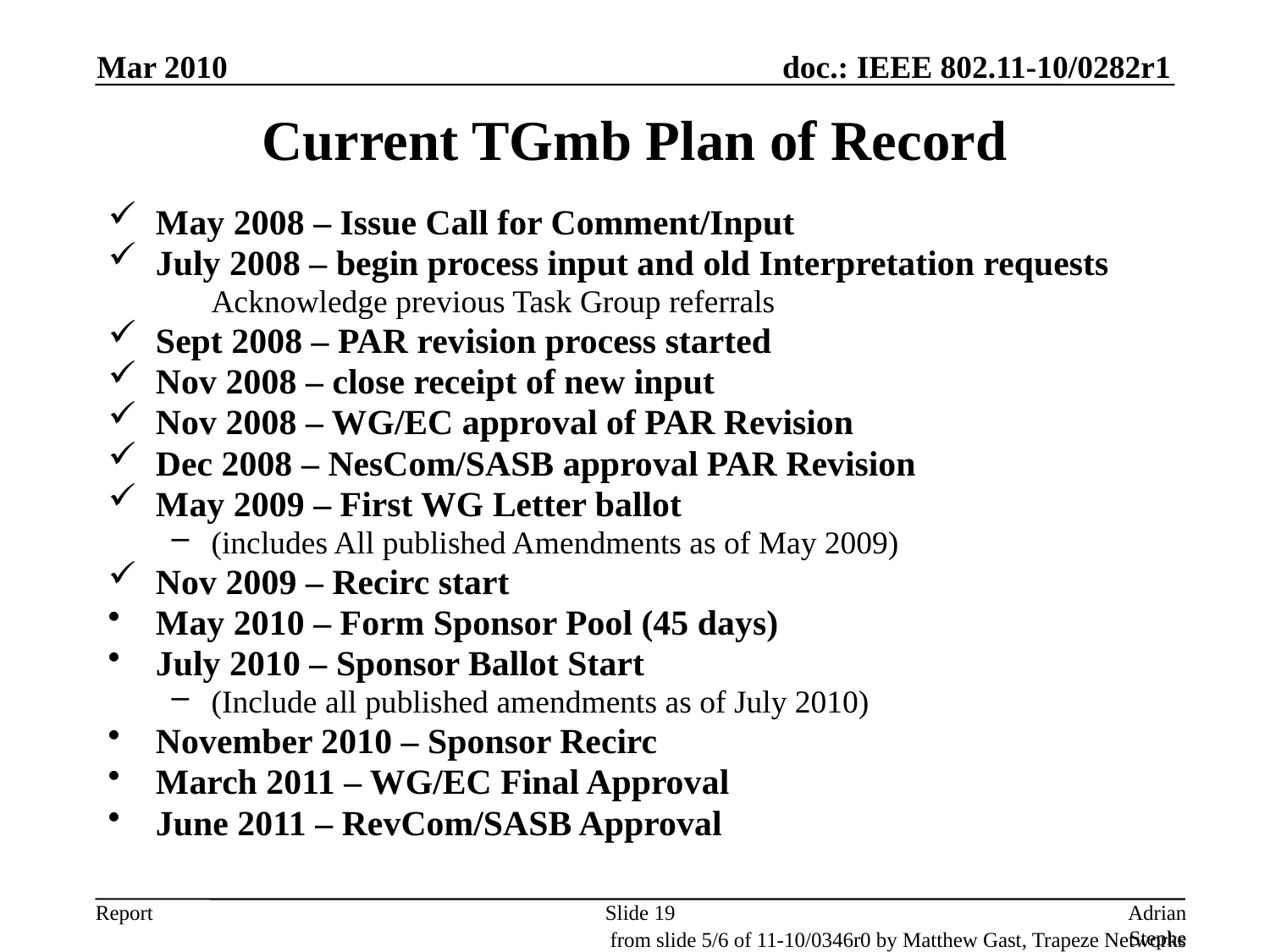

Mar 2010
# Current TGmb Plan of Record
May 2008 – Issue Call for Comment/Input
July 2008 – begin process input and old Interpretation requests
	Acknowledge previous Task Group referrals
Sept 2008 – PAR revision process started
Nov 2008 – close receipt of new input
Nov 2008 – WG/EC approval of PAR Revision
Dec 2008 – NesCom/SASB approval PAR Revision
May 2009 – First WG Letter ballot
(includes All published Amendments as of May 2009)
Nov 2009 – Recirc start
May 2010 – Form Sponsor Pool (45 days)
July 2010 – Sponsor Ballot Start
(Include all published amendments as of July 2010)
November 2010 – Sponsor Recirc
March 2011 – WG/EC Final Approval
June 2011 – RevCom/SASB Approval
Slide 19
Adrian Stephens, Intel Corporation
from slide 5/6 of 11-10/0346r0 by Matthew Gast, Trapeze Networks